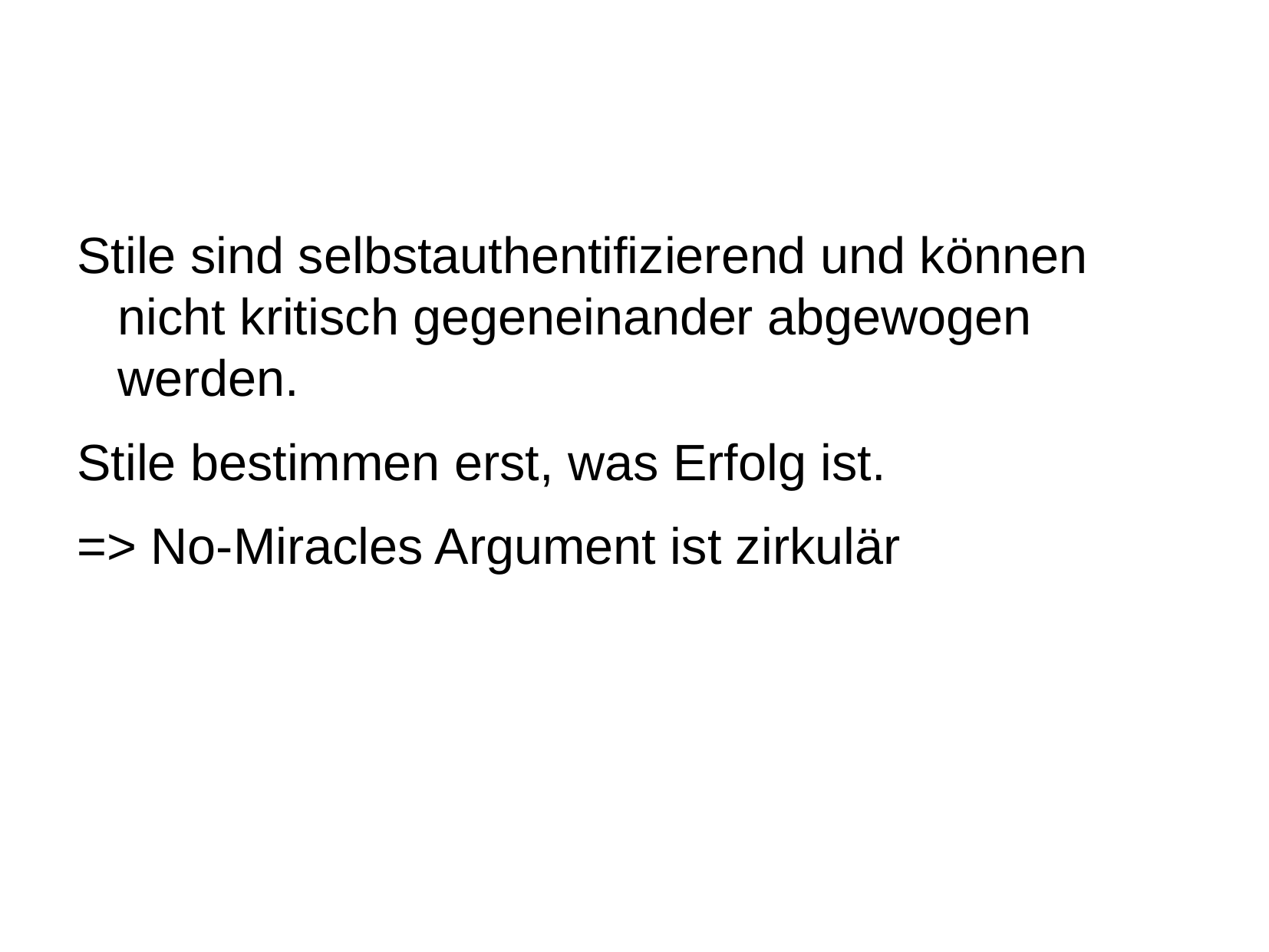

Stile sind selbstauthentifizierend und können nicht kritisch gegeneinander abgewogen werden.
Stile bestimmen erst, was Erfolg ist.
=> No-Miracles Argument ist zirkulär